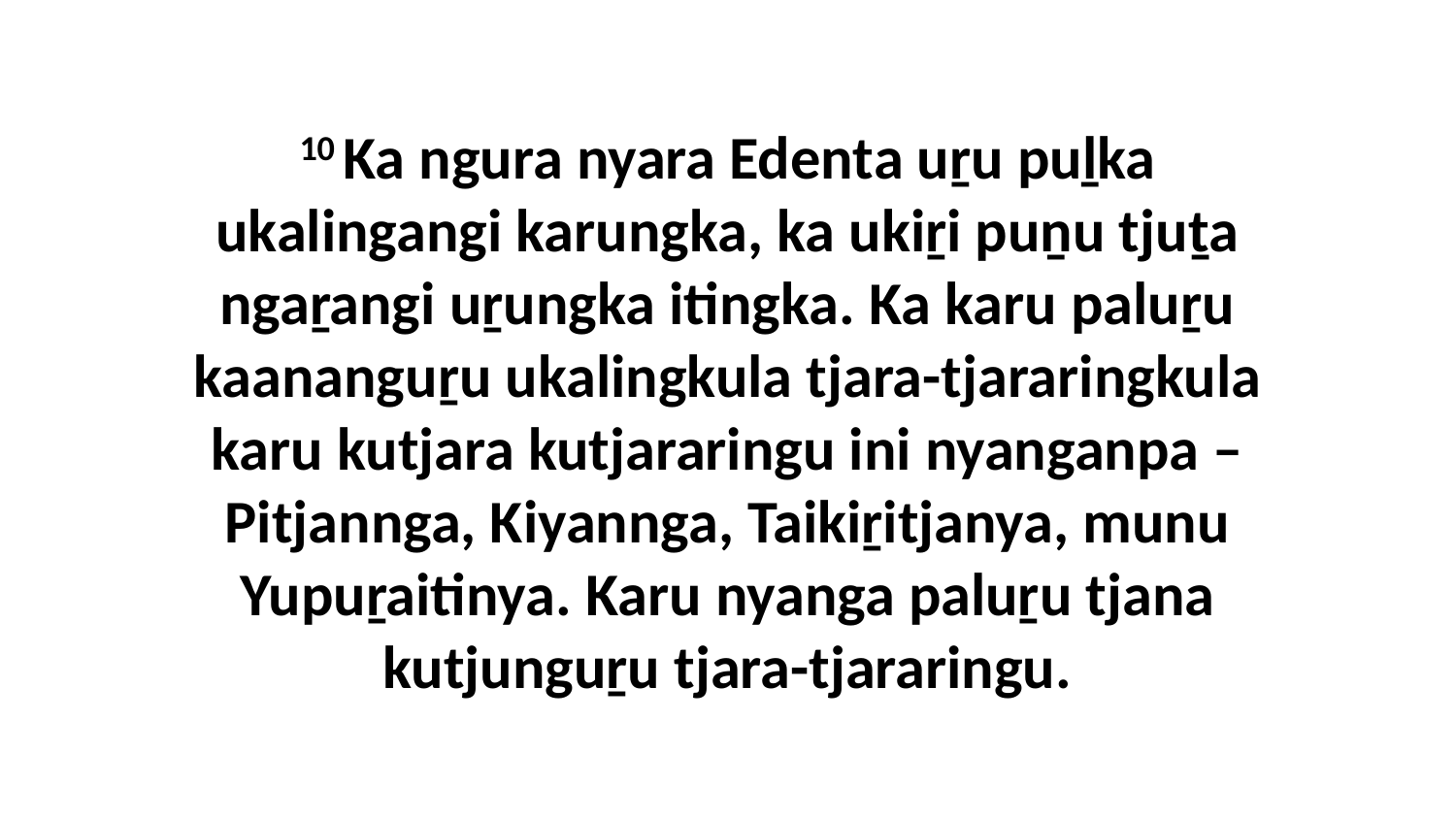

10 Ka ngura nyara Edenta uṟu puḻka ukalingangi karungka, ka ukiṟi puṉu tjuṯa ngaṟangi uṟungka itingka. Ka karu paluṟu kaananguṟu ukalingkula tjara-tjararingkula karu kutjara kutjararingu ini nyanganpa – Pitjannga, Kiyannga, Taikiṟitjanya, munu Yupuṟaitinya. Karu nyanga paluṟu tjana kutjunguṟu tjara-tjararingu.